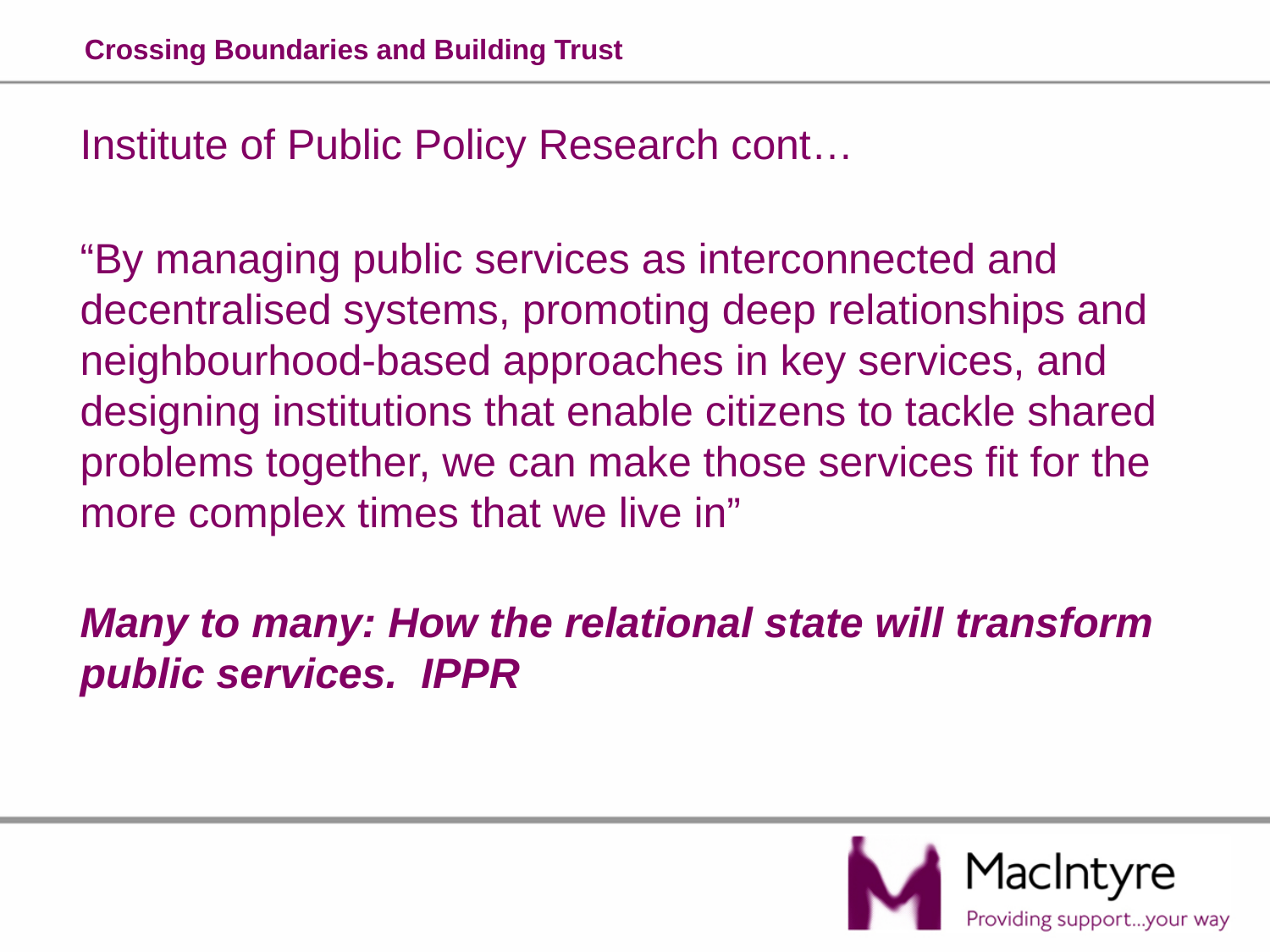

# Crossing Boundaries and Building Trust
Institute of Public Policy Research cont…

“By managing public services as interconnected and decentralised systems, promoting deep relationships and neighbourhood-based approaches in key services, and designing institutions that enable citizens to tackle shared problems together, we can make those services fit for the more complex times that we live in”

Many to many: How the relational state will transform public services.  IPPR